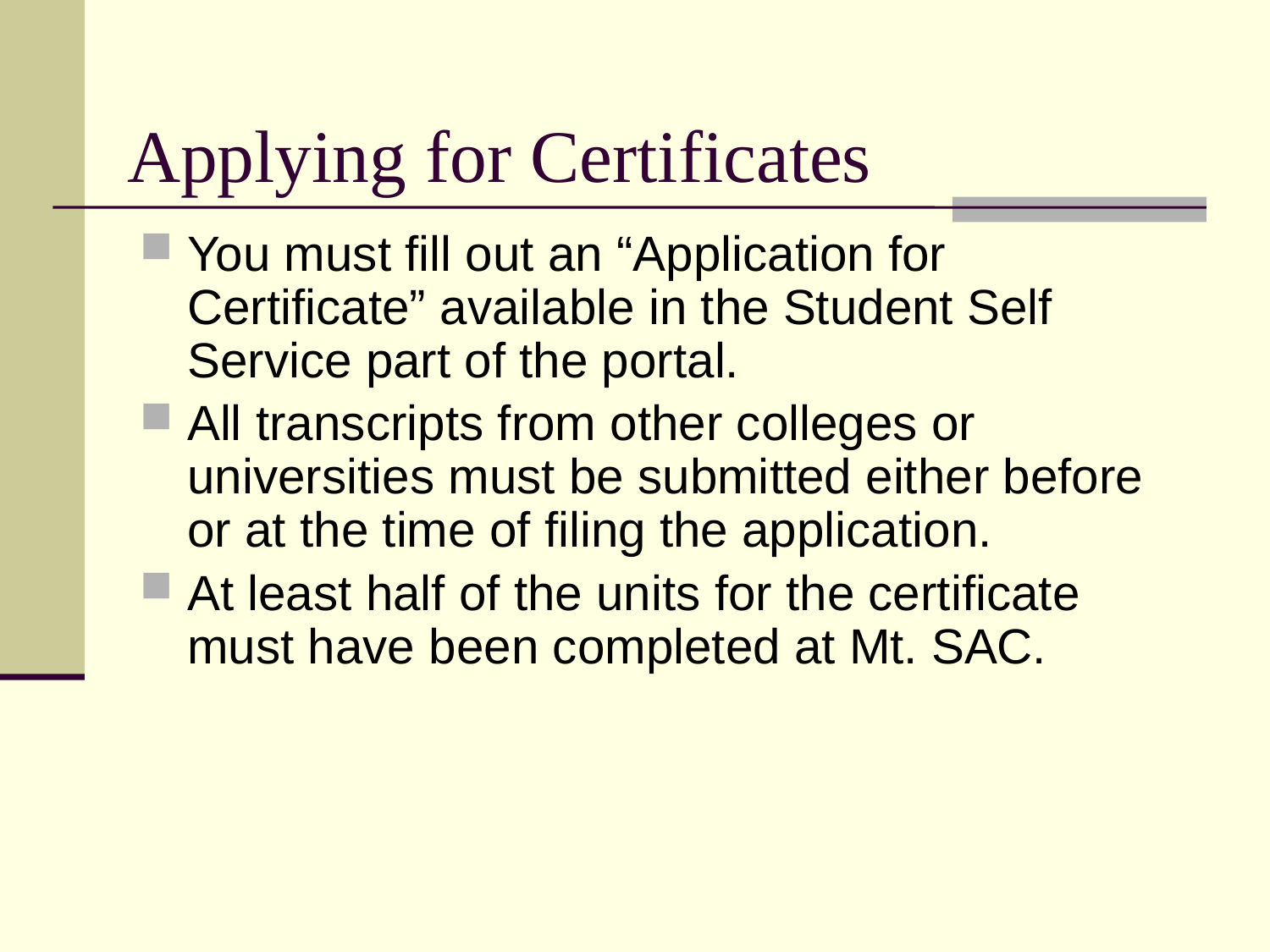

Applying for Certificates
You must fill out an “Application for Certificate” available in the Student Self Service part of the portal.
All transcripts from other colleges or universities must be submitted either before or at the time of filing the application.
At least half of the units for the certificate must have been completed at Mt. SAC.